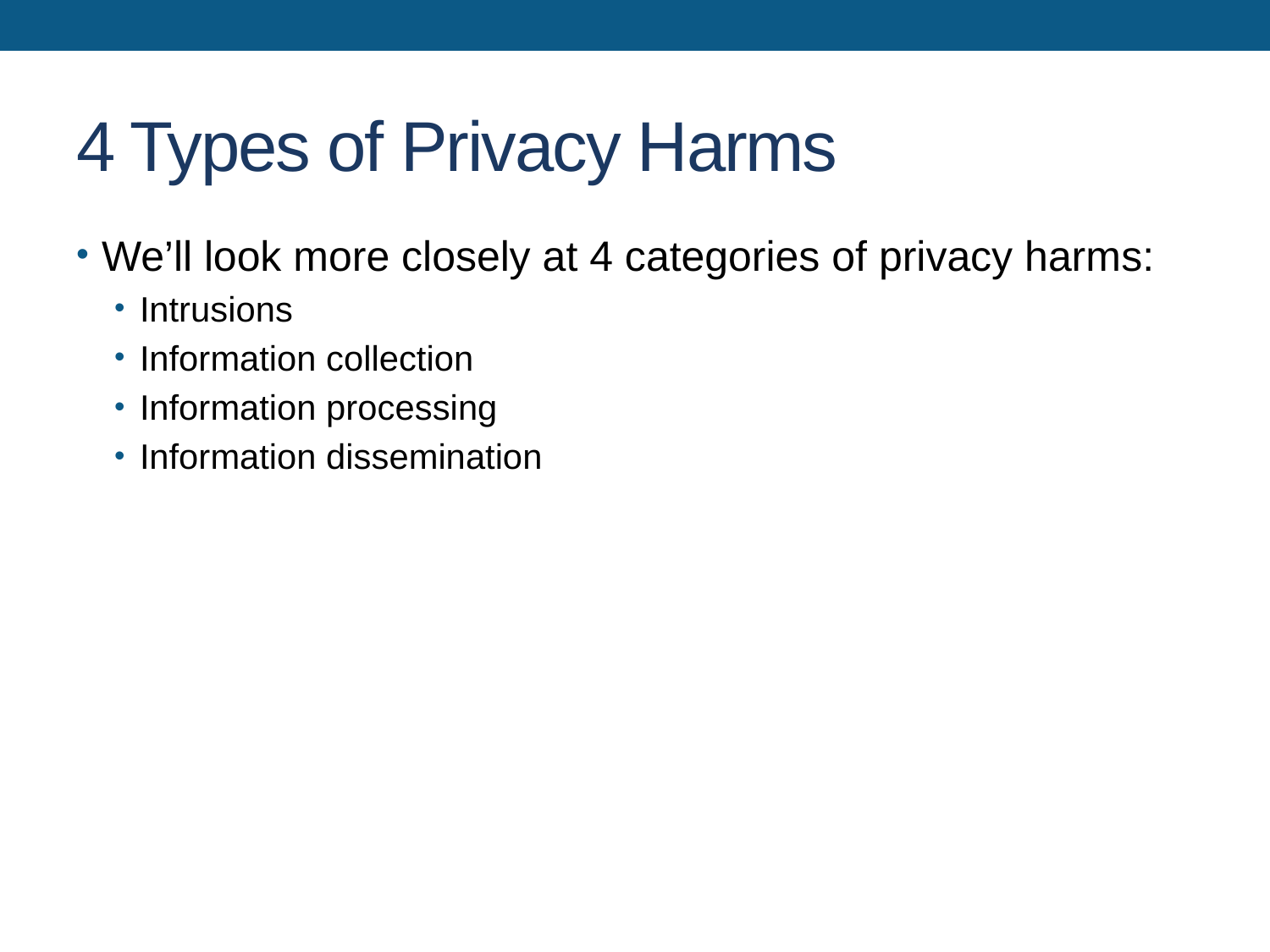

# 4 Types of Privacy Harms
We’ll look more closely at 4 categories of privacy harms:
Intrusions
Information collection
Information processing
Information dissemination